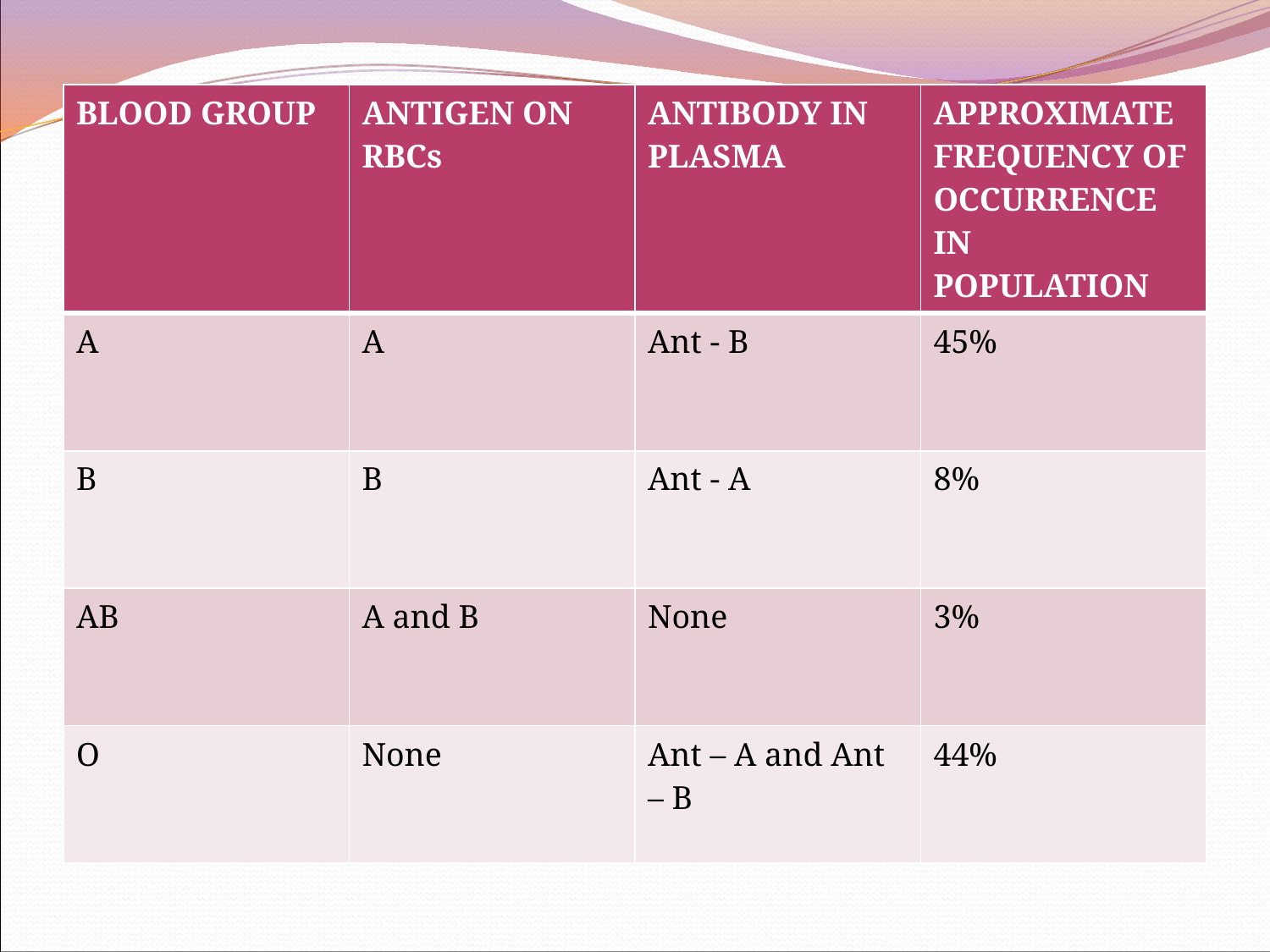

| BLOOD GROUP | ANTIGEN ON RBCs | ANTIBODY IN PLASMA | APPROXIMATE FREQUENCY OF OCCURRENCE IN POPULATION |
| --- | --- | --- | --- |
| A | A | Ant - B | 45% |
| B | B | Ant - A | 8% |
| AB | A and B | None | 3% |
| O | None | Ant – A and Ant – B | 44% |